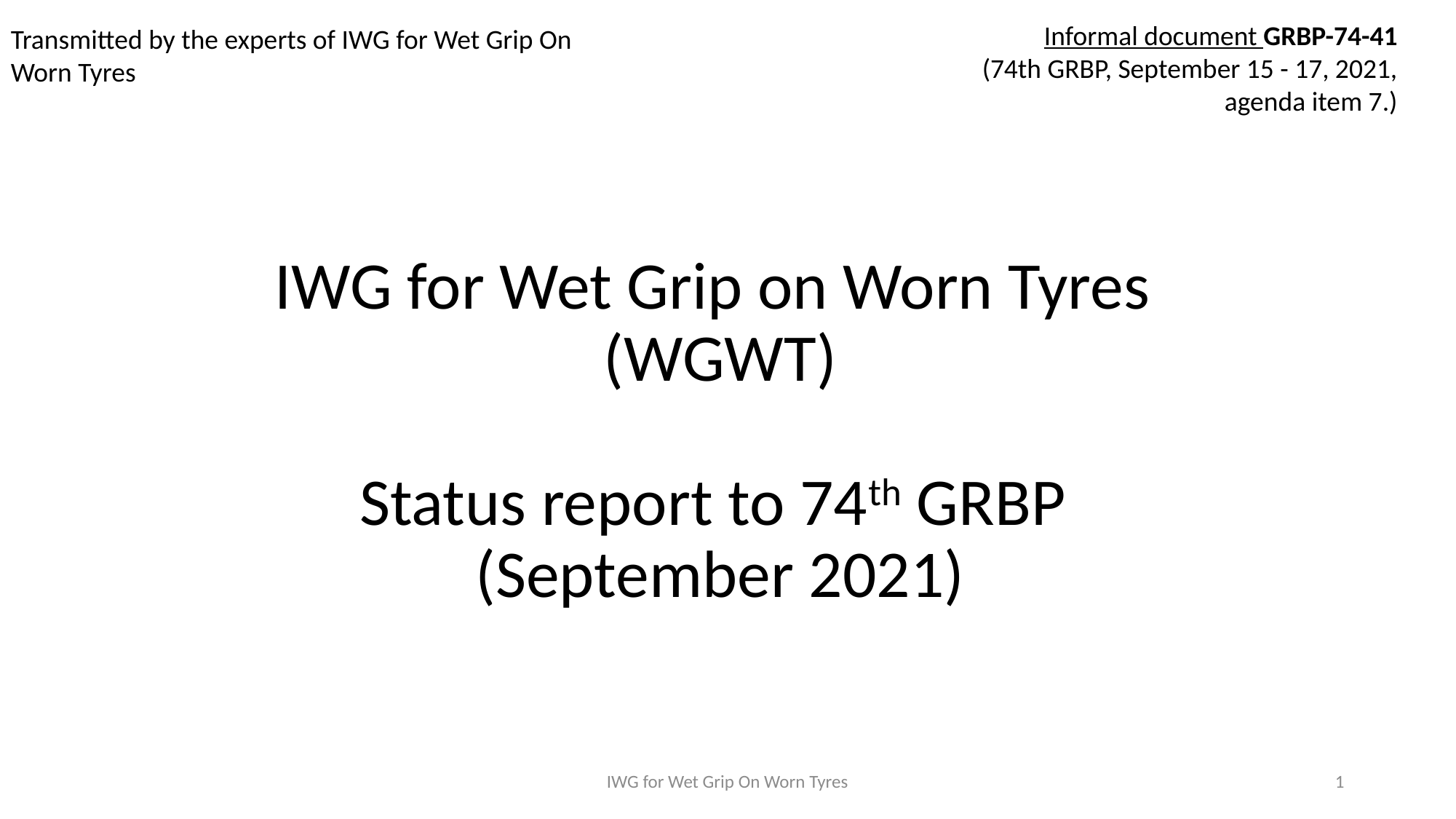

Informal document GRBP-74-41
(74th GRBP, September 15 - 17, 2021,
agenda item 7.)
Transmitted by the experts of IWG for Wet Grip On Worn Tyres
IWG for Wet Grip on Worn Tyres
(WGWT)
Status report to 74th GRBP
(September 2021)
IWG for Wet Grip On Worn Tyres
1